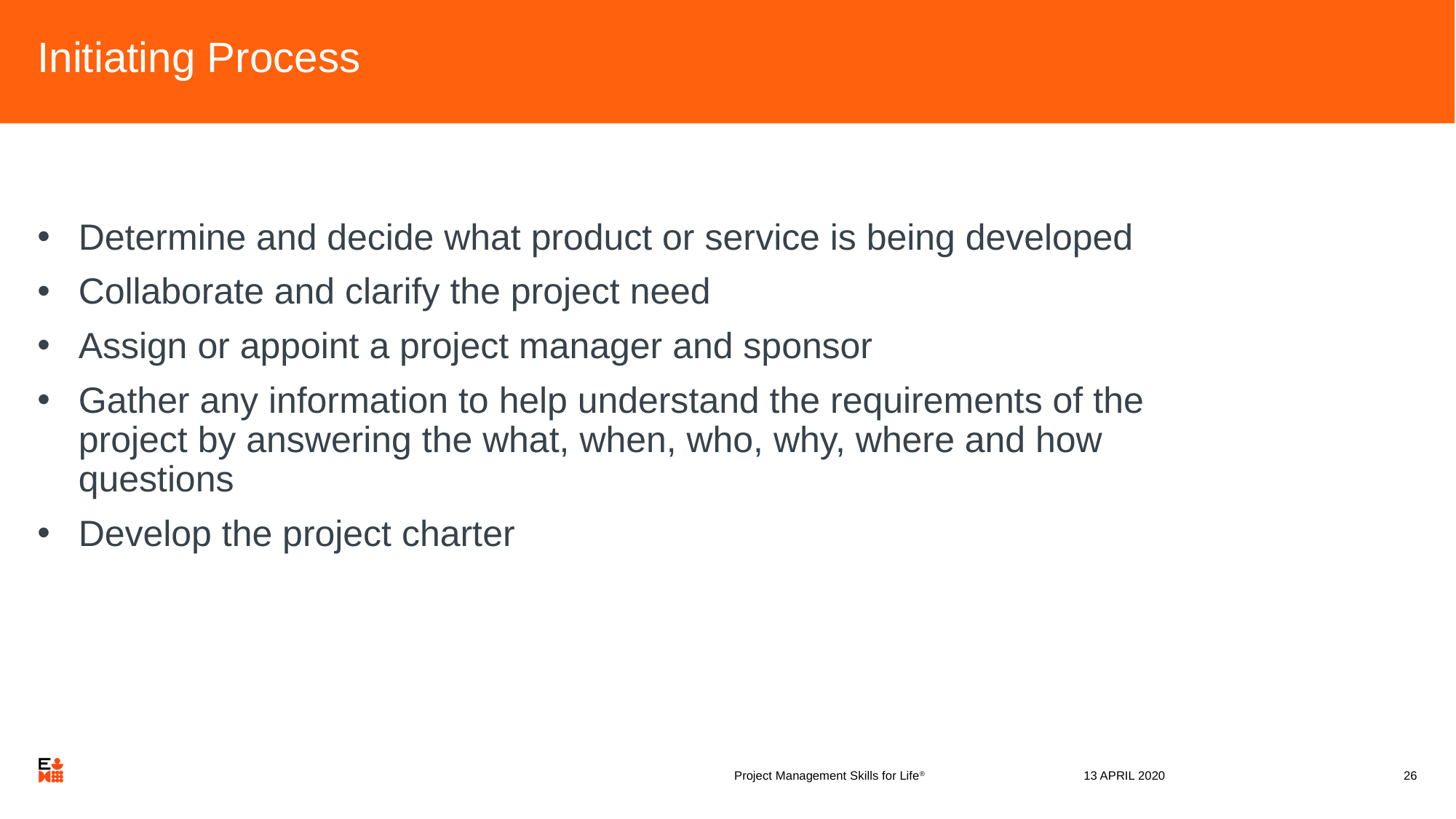

# Initiating Process
Determine and decide what product or service is being developed
Collaborate and clarify the project need
Assign or appoint a project manager and sponsor
Gather any information to help understand the requirements of the project by answering the what, when, who, why, where and how questions
Develop the project charter
Project Management Skills for Life®
13 April 2020
26